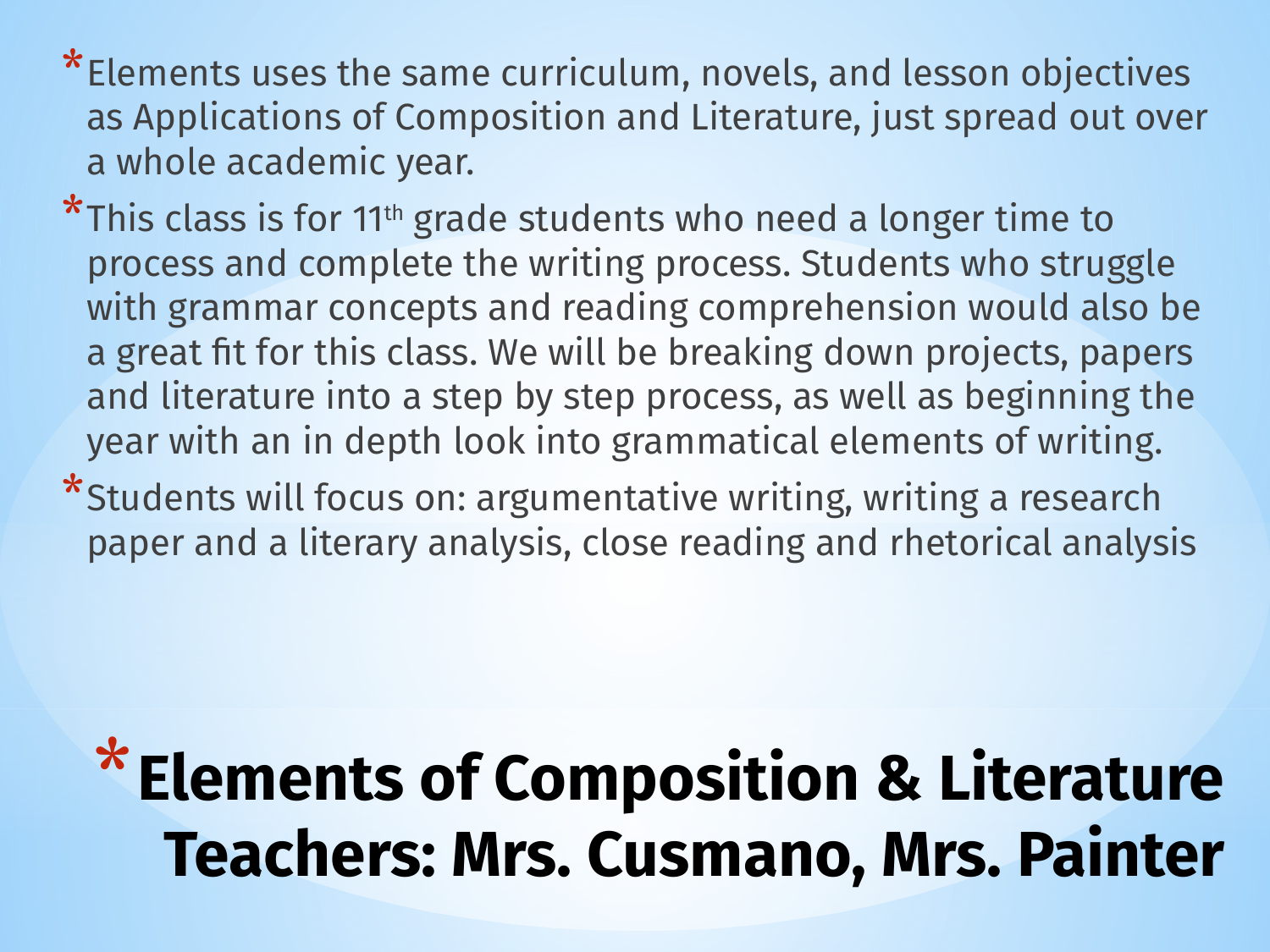

Elements uses the same curriculum, novels, and lesson objectives as Applications of Composition and Literature, just spread out over a whole academic year.
This class is for 11th grade students who need a longer time to process and complete the writing process. Students who struggle with grammar concepts and reading comprehension would also be a great fit for this class. We will be breaking down projects, papers and literature into a step by step process, as well as beginning the year with an in depth look into grammatical elements of writing.
Students will focus on: argumentative writing, writing a research paper and a literary analysis, close reading and rhetorical analysis

# Elements of Composition & Literature Teachers: Mrs. Cusmano, Mrs. Painter